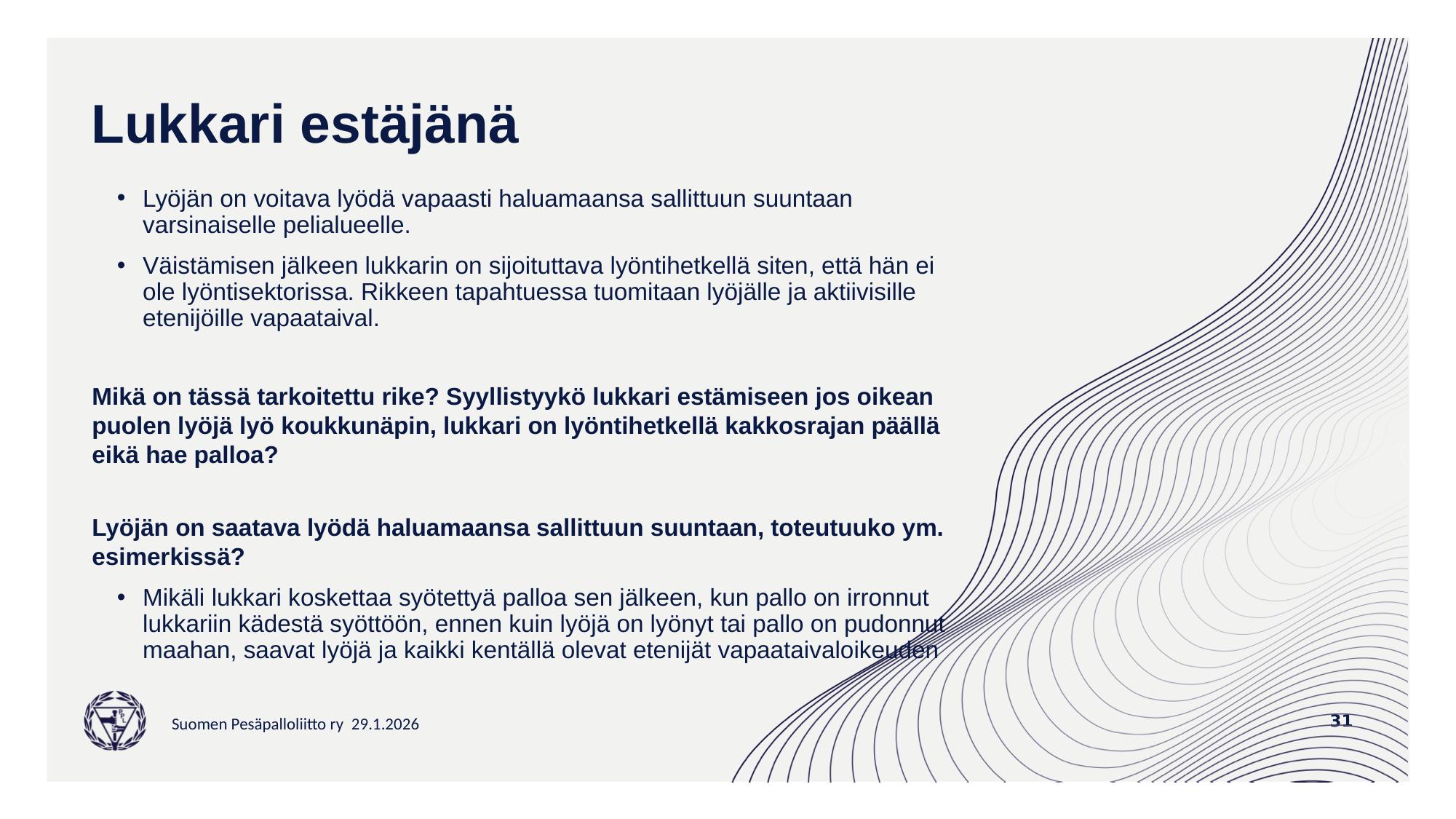

# Lukkari estäjänä
Lyöjän on voitava lyödä vapaasti haluamaansa sallittuun suuntaan varsinaiselle pelialueelle.
Väistämisen jälkeen lukkarin on sijoituttava lyöntihetkellä siten, että hän ei ole lyöntisektorissa. Rikkeen tapahtuessa tuomitaan lyöjälle ja aktiivisille etenijöille vapaataival.

Mikä on tässä tarkoitettu rike? Syyllistyykö lukkari estämiseen jos oikean puolen lyöjä lyö koukkunäpin, lukkari on lyöntihetkellä kakkosrajan päällä eikä hae palloa?

Lyöjän on saatava lyödä haluamaansa sallittuun suuntaan, toteutuuko ym. esimerkissä?
Mikäli lukkari koskettaa syötettyä palloa sen jälkeen, kun pallo on irronnut lukkariin kädestä syöttöön, ennen kuin lyöjä on lyönyt tai pallo on pudonnut maahan, saavat lyöjä ja kaikki kentällä olevat etenijät vapaataivaloikeuden

31